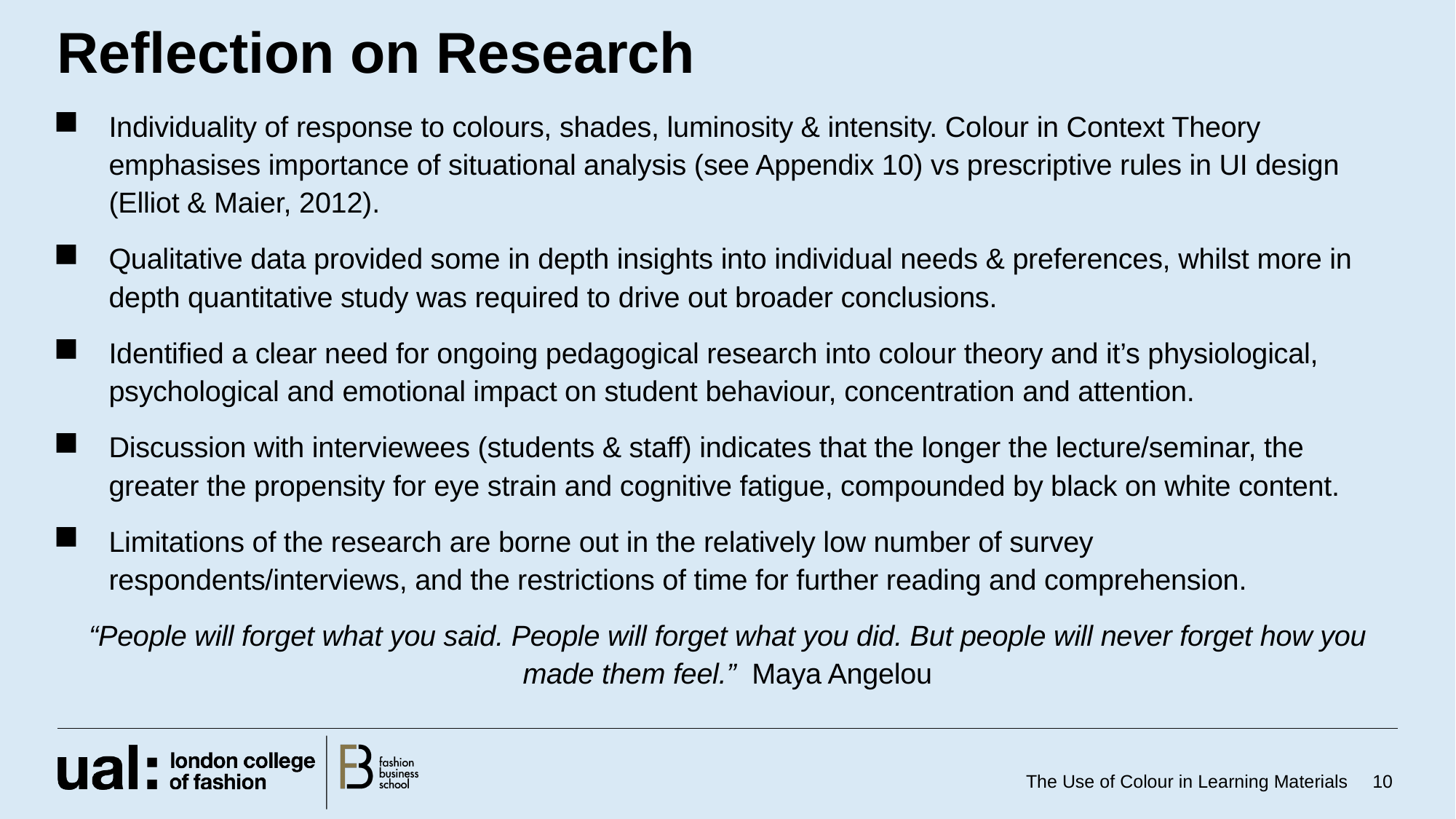

# Reflection on Research
Individuality of response to colours, shades, luminosity & intensity. Colour in Context Theory emphasises importance of situational analysis (see Appendix 10) vs prescriptive rules in UI design (Elliot & Maier, 2012).
Qualitative data provided some in depth insights into individual needs & preferences, whilst more in depth quantitative study was required to drive out broader conclusions.
Identified a clear need for ongoing pedagogical research into colour theory and it’s physiological, psychological and emotional impact on student behaviour, concentration and attention.
Discussion with interviewees (students & staff) indicates that the longer the lecture/seminar, the greater the propensity for eye strain and cognitive fatigue, compounded by black on white content.
Limitations of the research are borne out in the relatively low number of survey respondents/interviews, and the restrictions of time for further reading and comprehension.
“People will forget what you said. People will forget what you did. But people will never forget how you made them feel.”  Maya Angelou

The Use of Colour in Learning Materials
10